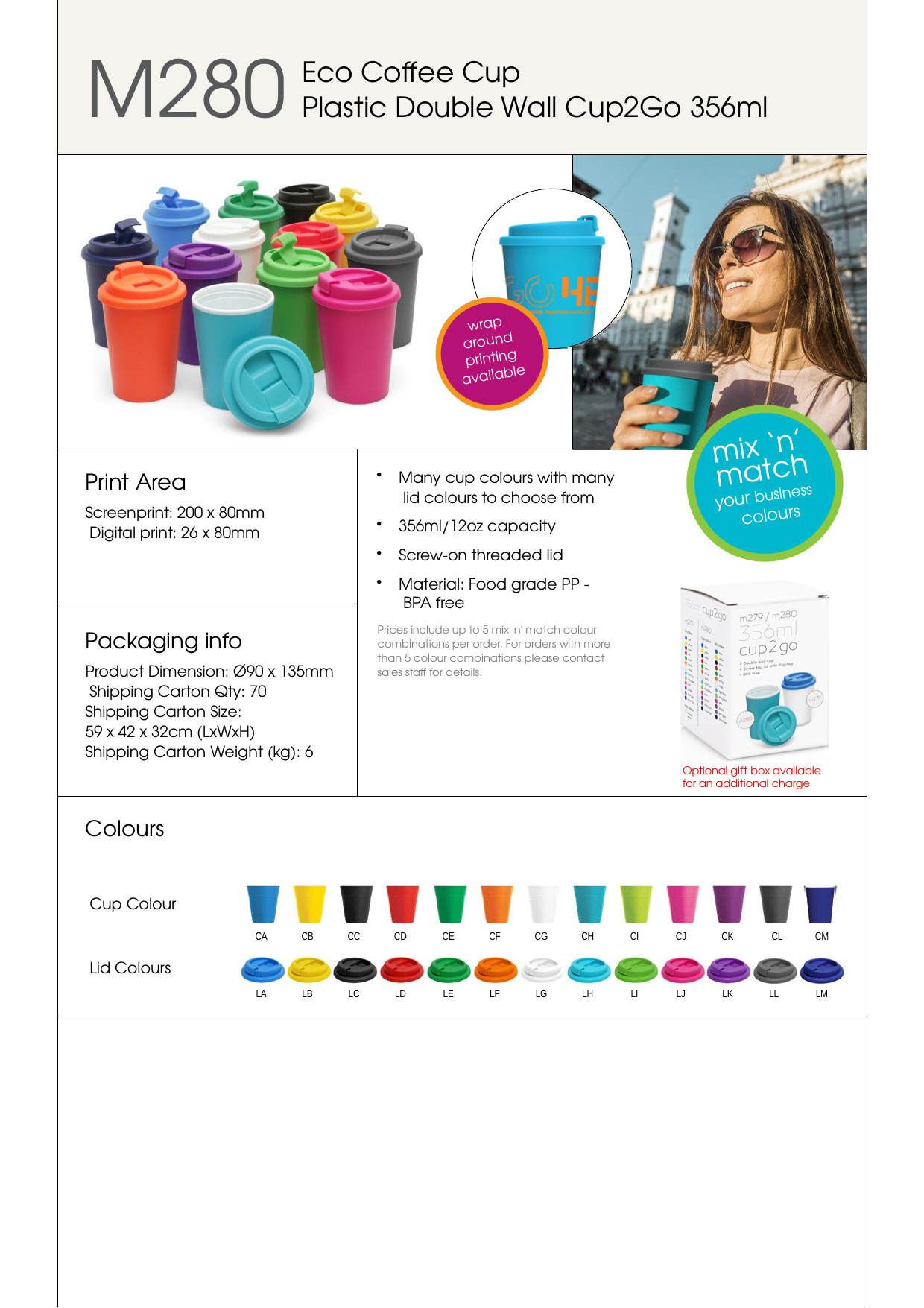

# M280
Eco Coffee Cup
Plastic Double Wall Cup2Go 356ml

wrap
around
printing
available

mix ‘n’

Print Area
Screenprint: 200 x 80mm  Digital print: 26 x 80mm
match
Many cup colours with many  lid colours to choose from
356ml/12oz capacity
Screw-on threaded lid
Material: Food grade PP -  BPA free
your business
colours

Packaging info
Product Dimension: Ø90 x 135mm  Shipping Carton Qty: 70
Shipping Carton Size:
59 x 42 x 32cm (LxWxH)  Shipping Carton Weight (kg): 6
Prices include up to 5 mix 'n' match colour  combinations per order. For orders with more  than 5 colour combinations please contact  sales staff for details.
Optional gift box available  for an additional charge

Colours

Cup Colour
CA
CB
CC
CD
CE
CF
CG
CH
CI
CJ
CK
CL
CM
Lid Colours

LA
LB
LC
LD
LE
LF
LG
LH
LI
LJ
LK
LL
LM